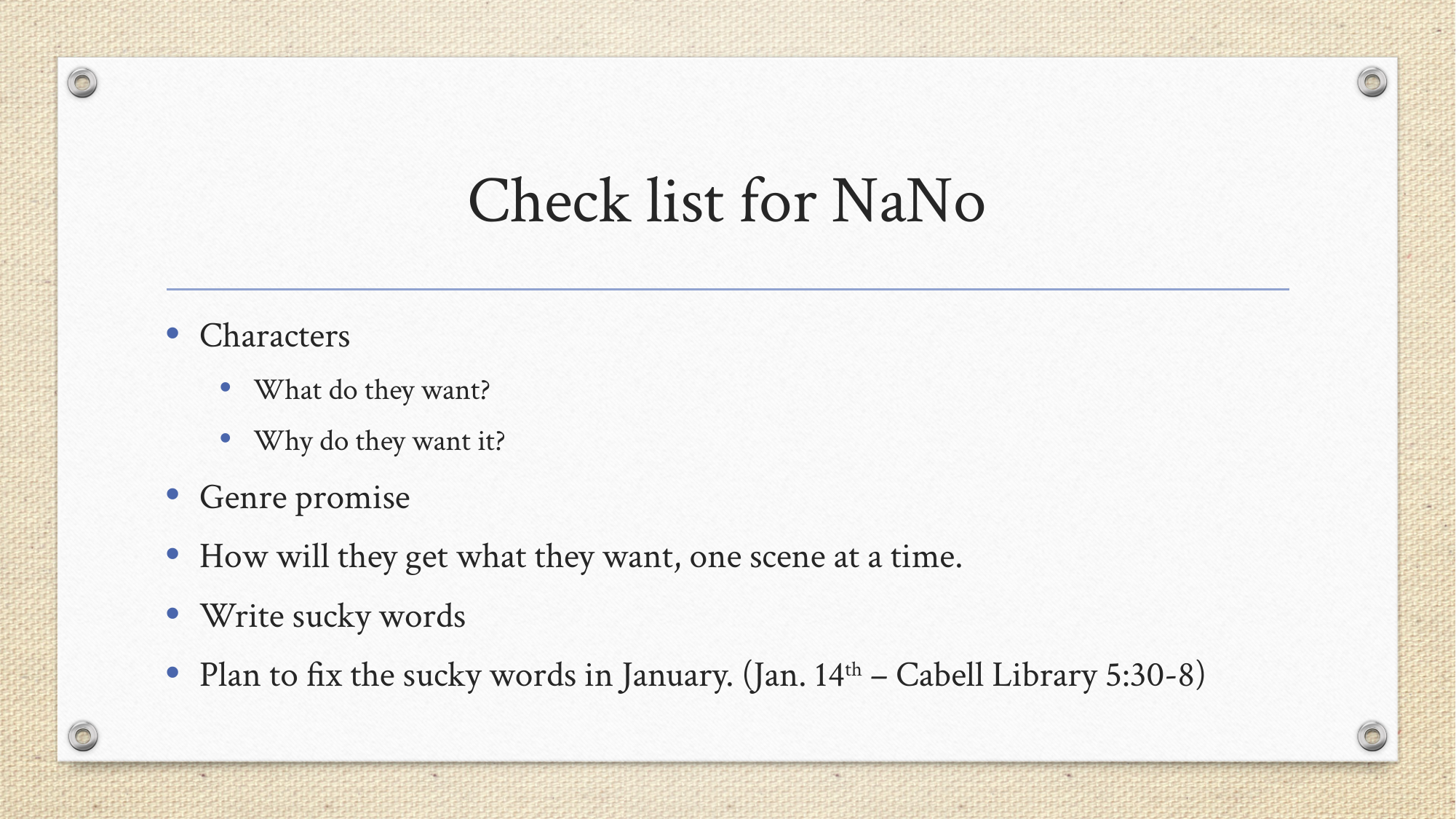

# Check list for NaNo
Characters
What do they want?
Why do they want it?
Genre promise
How will they get what they want, one scene at a time.
Write sucky words
Plan to fix the sucky words in January. (Jan. 14th – Cabell Library 5:30-8)